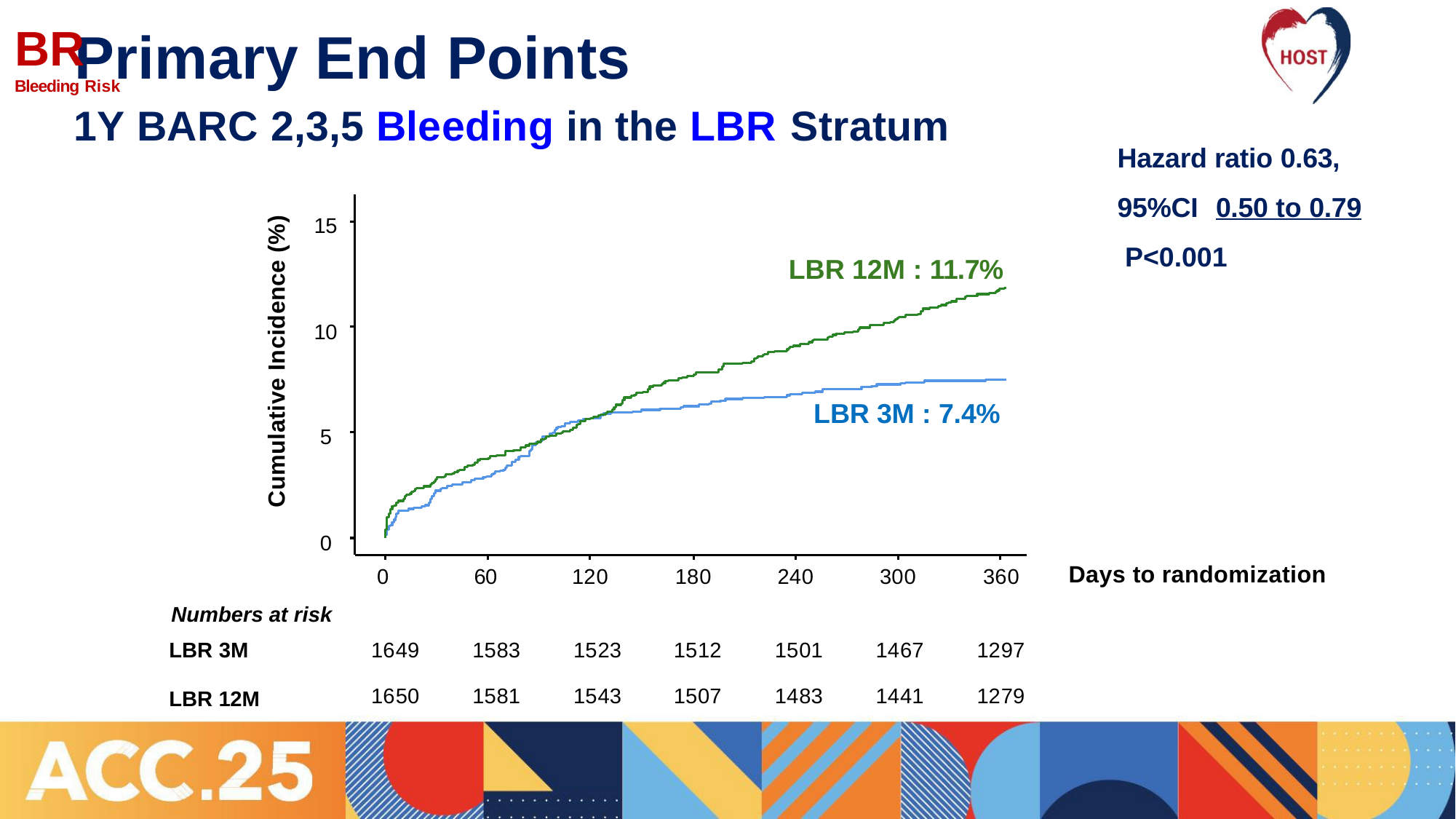

Primary End Points
1Y BARC 2,3,5 Bleeding in the LBR Stratum

# BR
Bleeding Risk
Hazard ratio 0.63,  95%CI	0.50 to 0.79  P<0.001

15
Cumulative Incidence (%)

LBR 12M : 11.7%

10

LBR 3M : 7.4%
5

0

Days to randomization
0
60
120
180
240
300
360
Numbers at risk
LBR 3M
1649
1583
1523
1512
1501
1467
1297
1650
1581
1543
1507
1483
1441
1279
LBR 12M